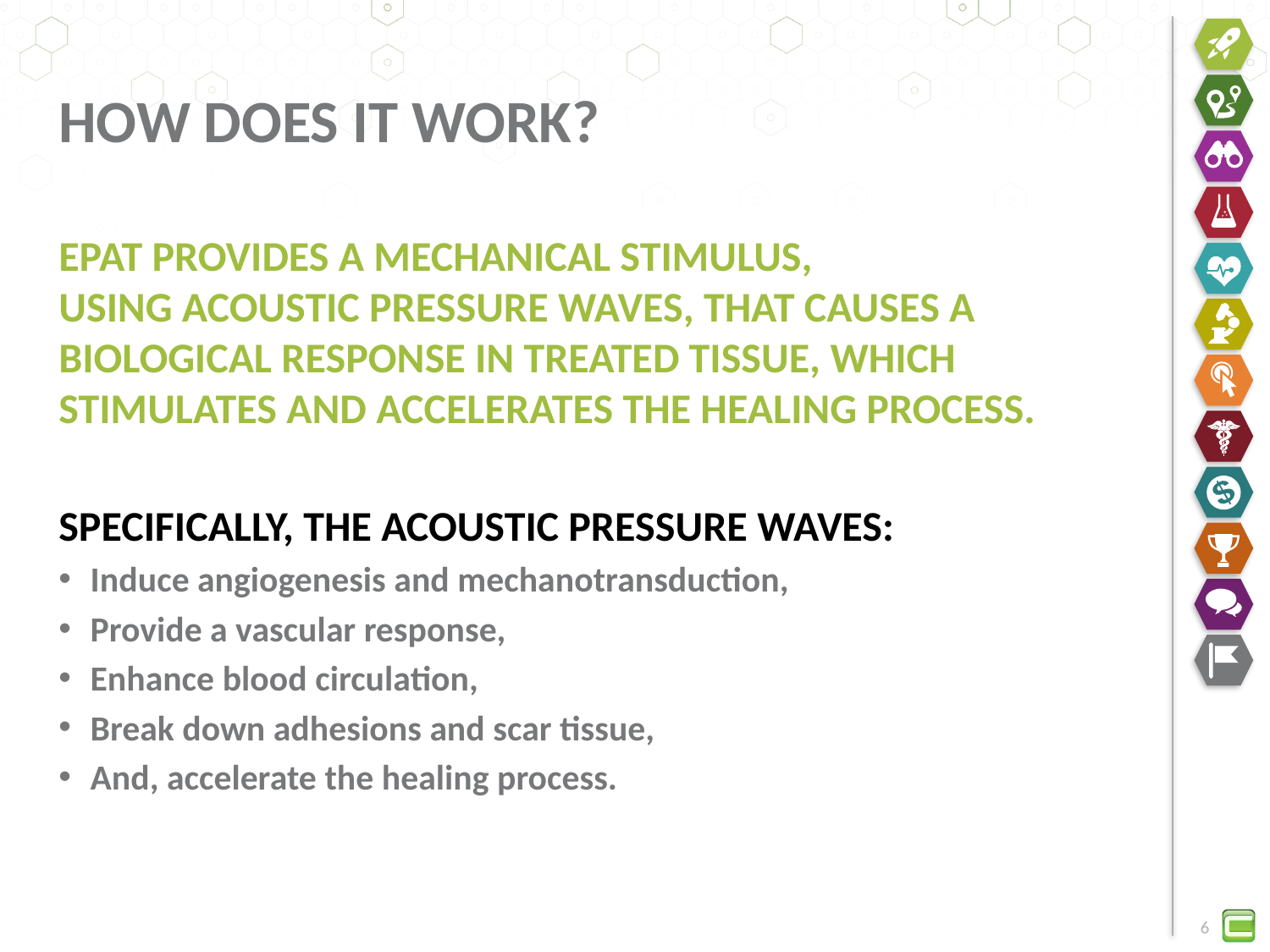

# How Does It Work?
EPAT PROVIDES A MECHANICAL STIMULUS,
USING ACOUSTIC PRESSURE WAVES, THAT CAUSES A BIOLOGICAL RESPONSE IN TREATED TISSUE, WHICH STIMULATES AND ACCELERATES THE HEALING PROCESS.

SPECIFICALLY, THE ACOUSTIC PRESSURE WAVES:
Induce angiogenesis and mechanotransduction,
Provide a vascular response,
Enhance blood circulation,
Break down adhesions and scar tissue,
And, accelerate the healing process.
6